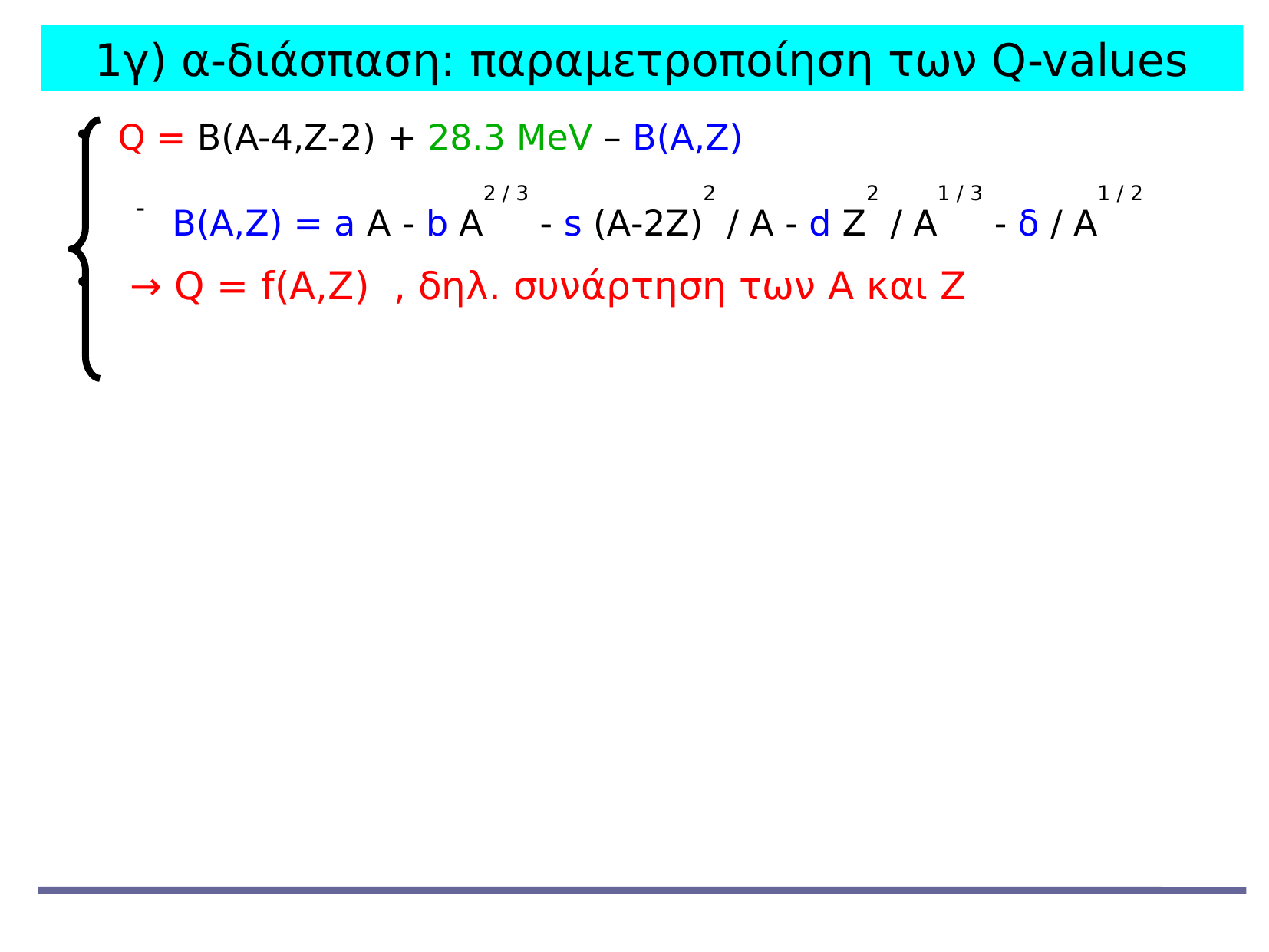

1γ) α-διάσπαση: παραμετροποίηση των Q-values
Q = B(A-4,Z-2) + 28.3 MeV – B(A,Z)
Β(Α,Ζ) = a A - b A2 / 3 - s (Α-2Z)2 / A - d Z2 / A1 / 3 - δ / A1 / 2
 → Q = f(A,Z)  , δηλ. συνάρτηση των Α και Ζ